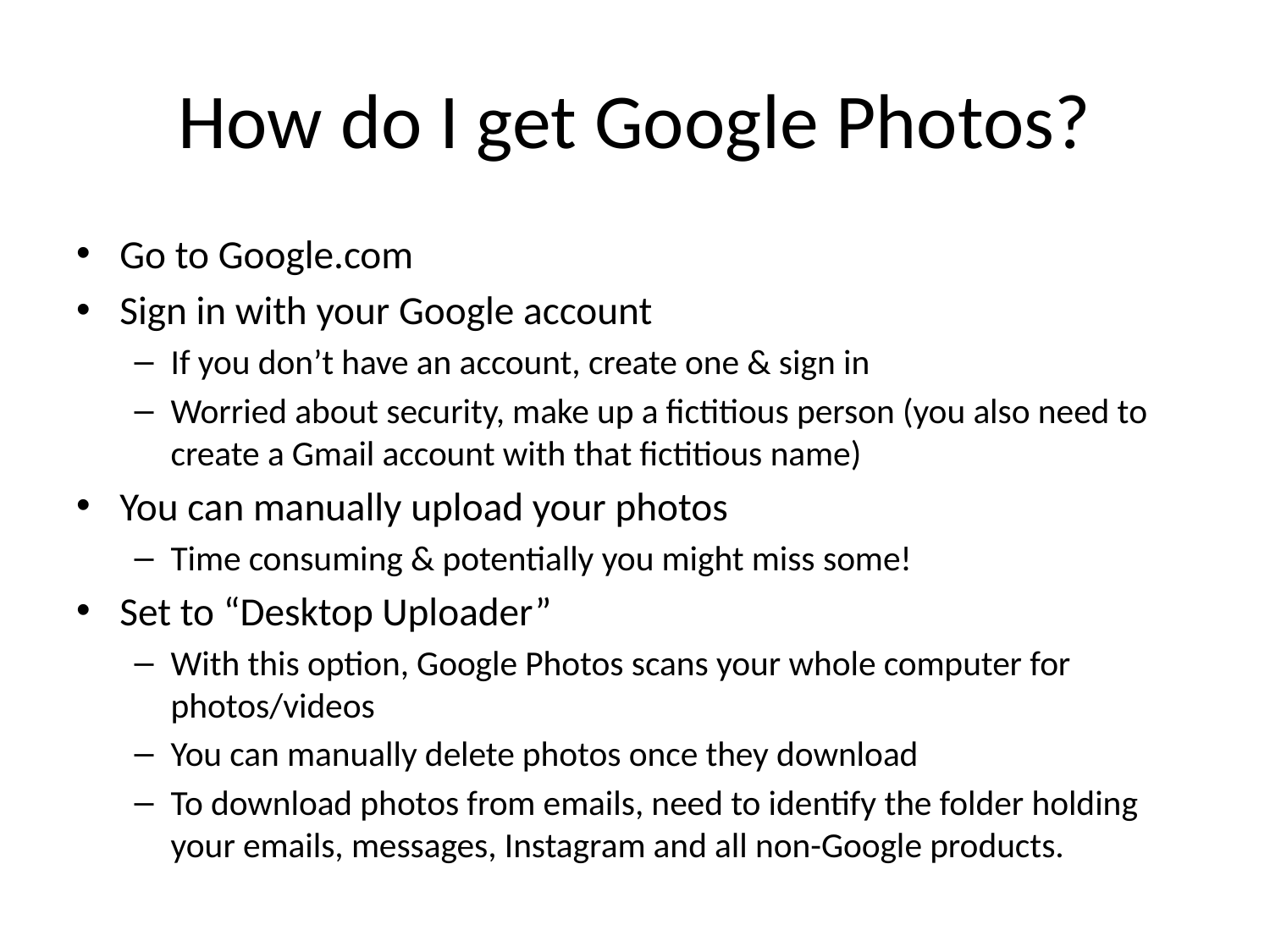

# How do I get Google Photos?
Go to Google.com
Sign in with your Google account
If you don’t have an account, create one & sign in
Worried about security, make up a fictitious person (you also need to create a Gmail account with that fictitious name)
You can manually upload your photos
Time consuming & potentially you might miss some!
Set to “Desktop Uploader”
With this option, Google Photos scans your whole computer for photos/videos
You can manually delete photos once they download
To download photos from emails, need to identify the folder holding your emails, messages, Instagram and all non-Google products.